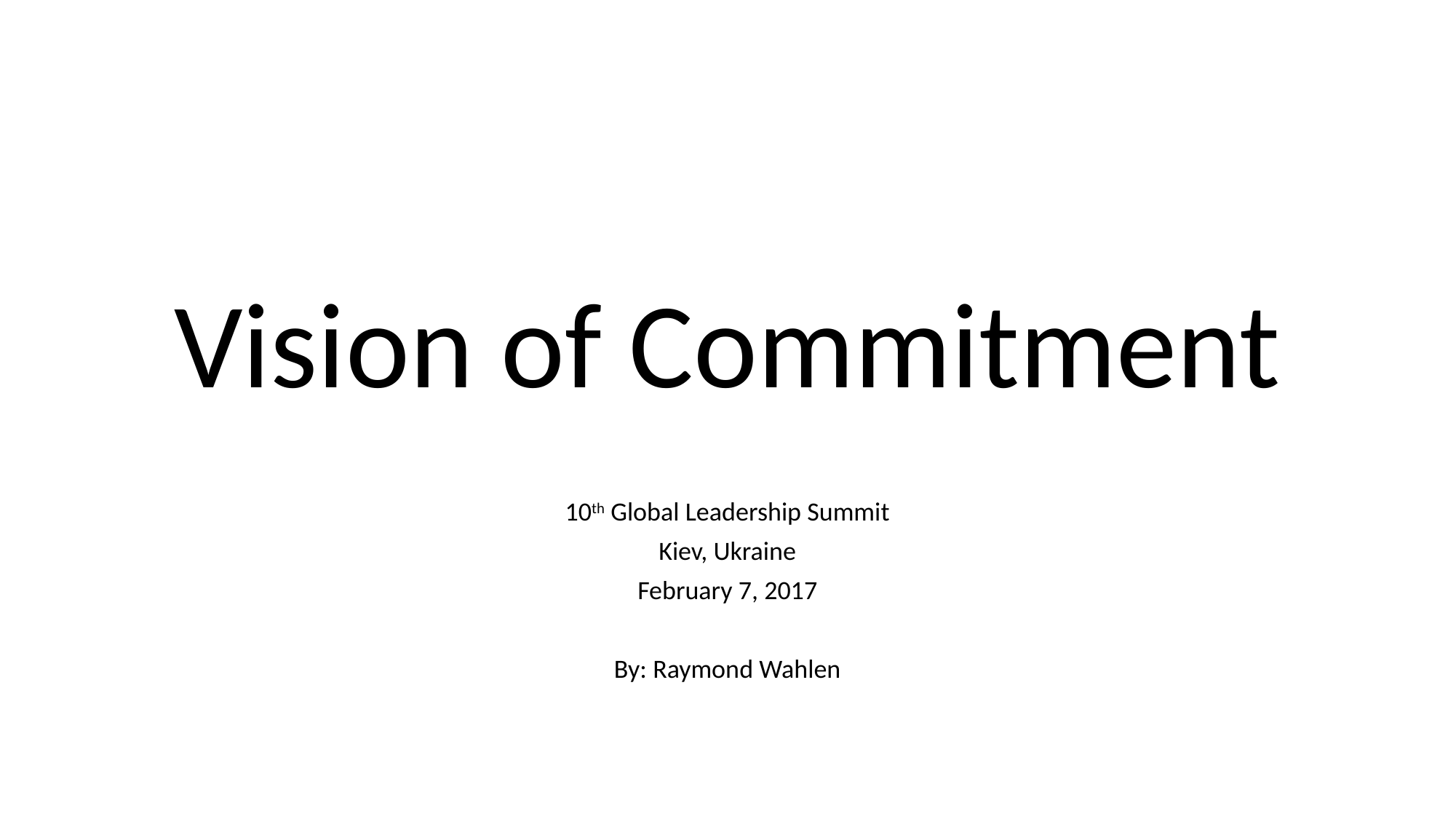

# Vision of Commitment
10th Global Leadership Summit
Kiev, Ukraine
February 7, 2017

By: Raymond Wahlen